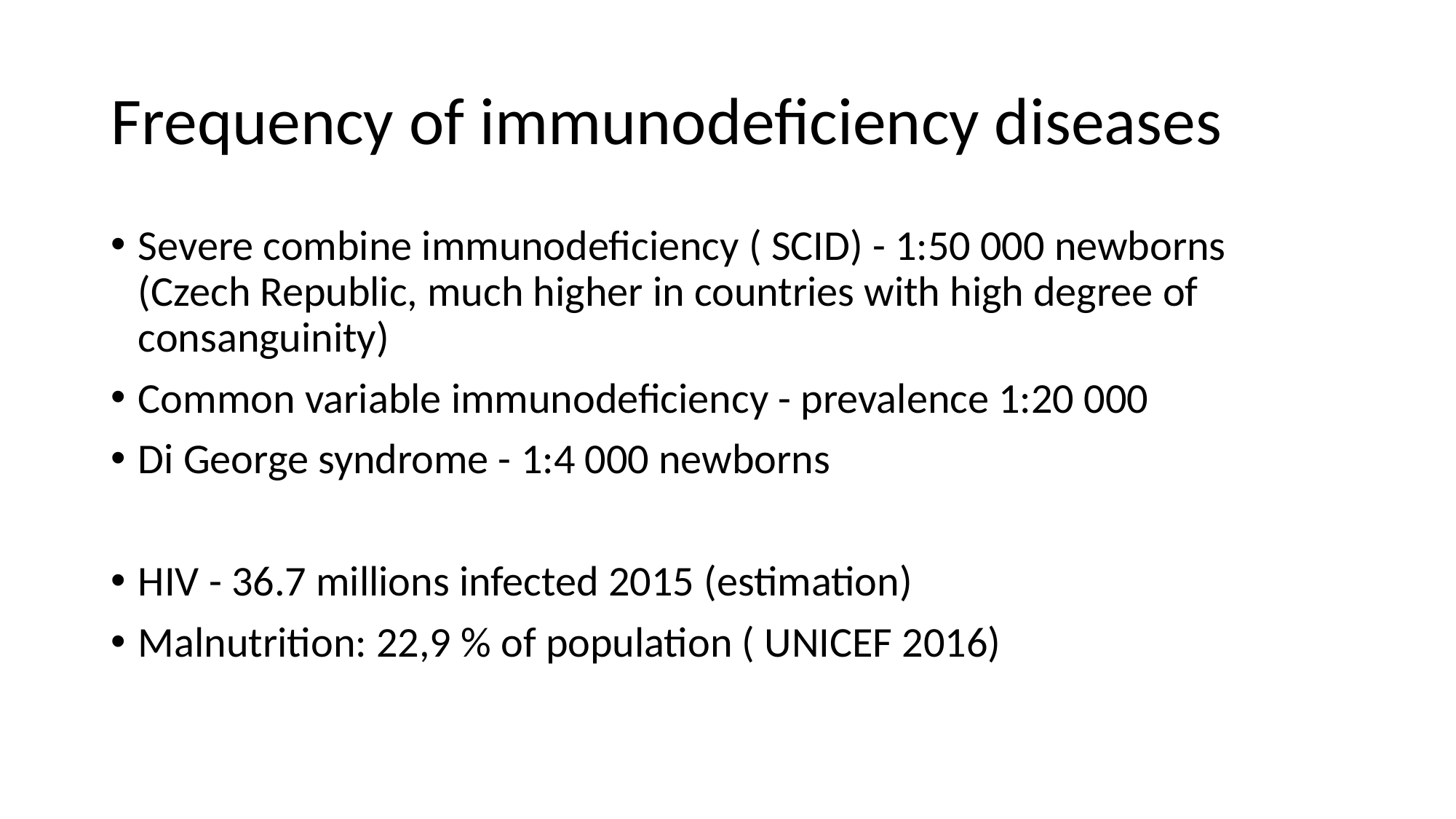

# Frequency of immunodeficiency diseases
Severe combine immunodeficiency ( SCID) - 1:50 000 newborns (Czech Republic, much higher in countries with high degree of consanguinity)
Common variable immunodeficiency - prevalence 1:20 000
Di George syndrome - 1:4 000 newborns

HIV - 36.7 millions infected 2015 (estimation)
Malnutrition: 22,9 % of population ( UNICEF 2016)